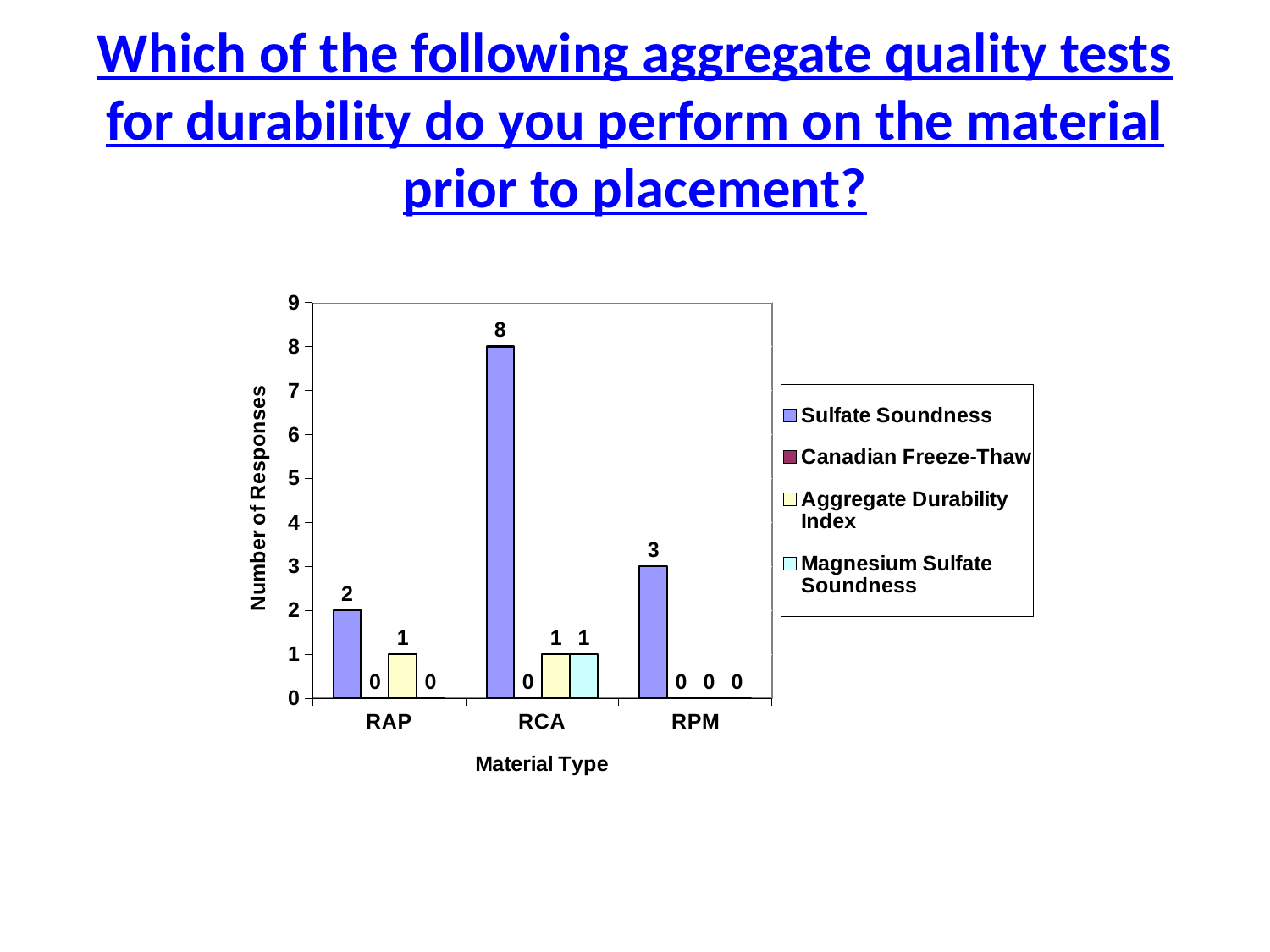

# Which of the following aggregate quality tests for durability do you perform on the material prior to placement?

### Chart

| Category | Sulfate Soundness | Canadian Freeze-Thaw | Aggregate Durability Index | Magnesium Sulfate Soundness |
|---|---|---|---|---|
| RAP | 2.0 | 0.0 | 1.0 | 0.0 |
| RCA | 8.0 | 0.0 | 1.0 | 1.0 |
| RPM | 3.0 | 0.0 | 0.0 | 0.0 |